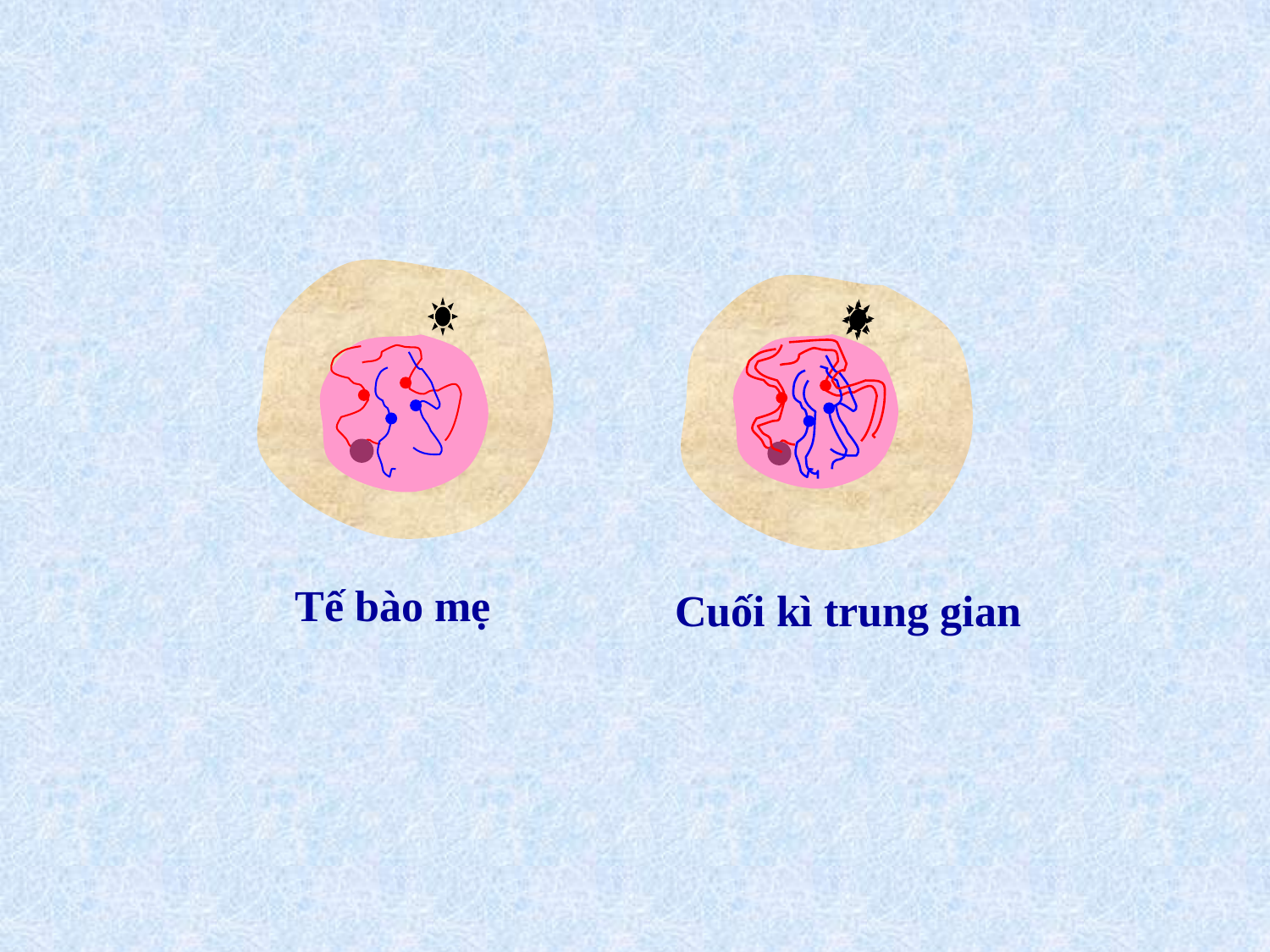

Tế bào mẹ
Cuối kì trung gian